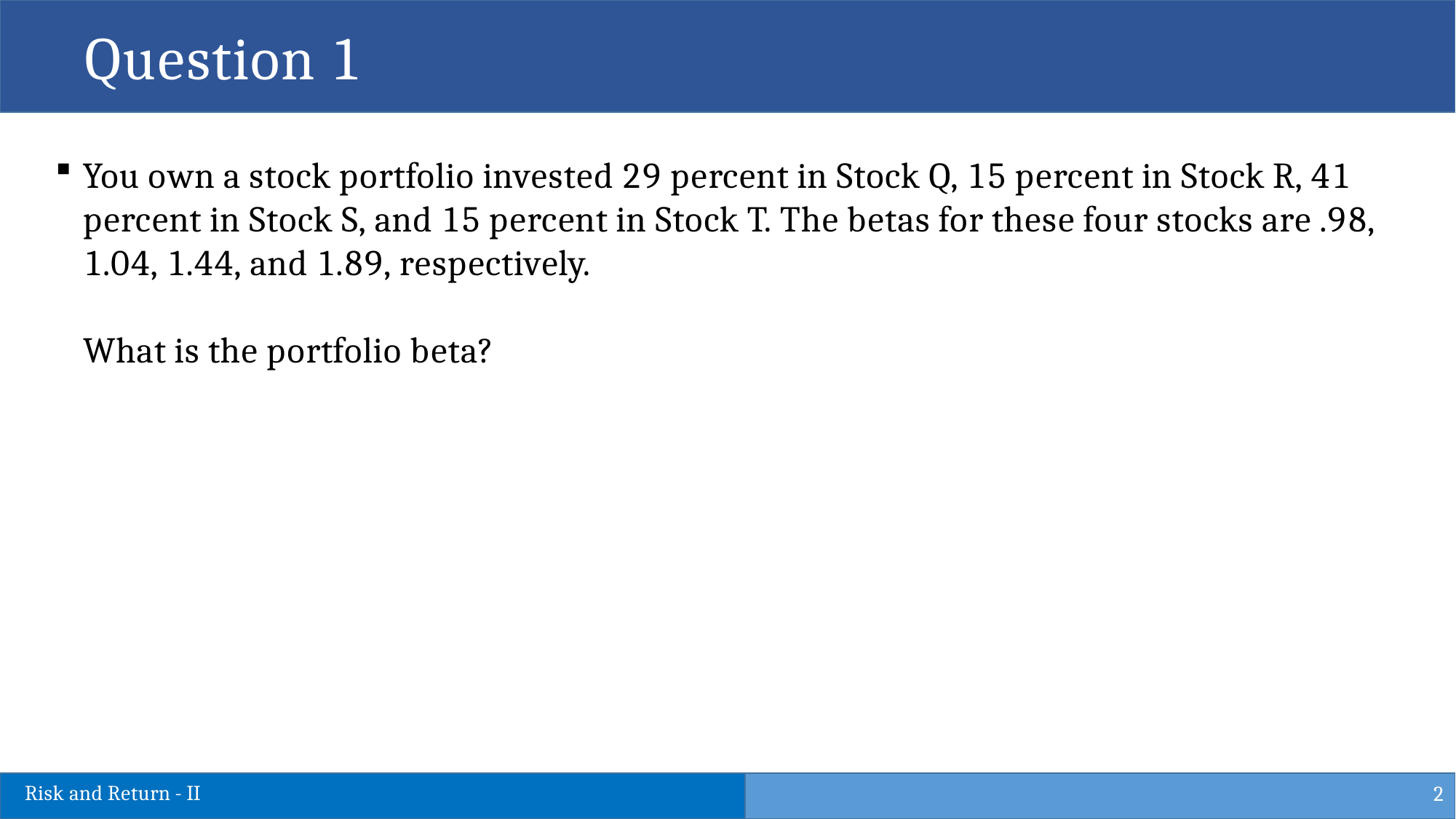

Question 1
You own a stock portfolio invested 29 percent in Stock Q, 15 percent in Stock R, 41 percent in Stock S, and 15 percent in Stock T. The betas for these four stocks are .98, 1.04, 1.44, and 1.89, respectively.
 
What is the portfolio beta?

2

Risk and Return - II